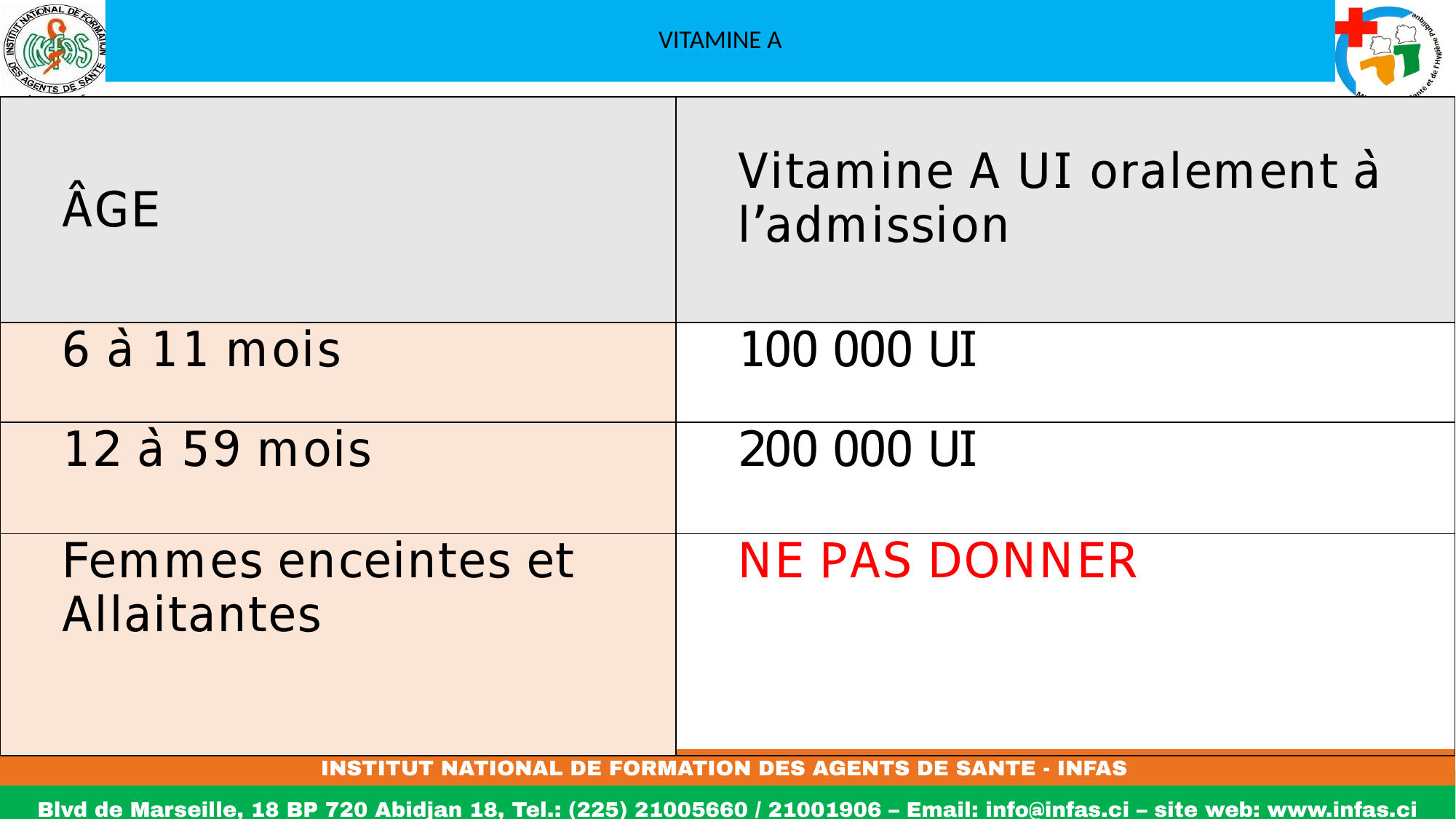

# VITAMINE A
| ÂGE | Vitamine A UI oralement à l’admission |
| --- | --- |
| 6 à 11 mois | 100 000 UI |
| 12 à 59 mois | 200 000 UI |
| Femmes enceintes et Allaitantes | NE PAS DONNER |